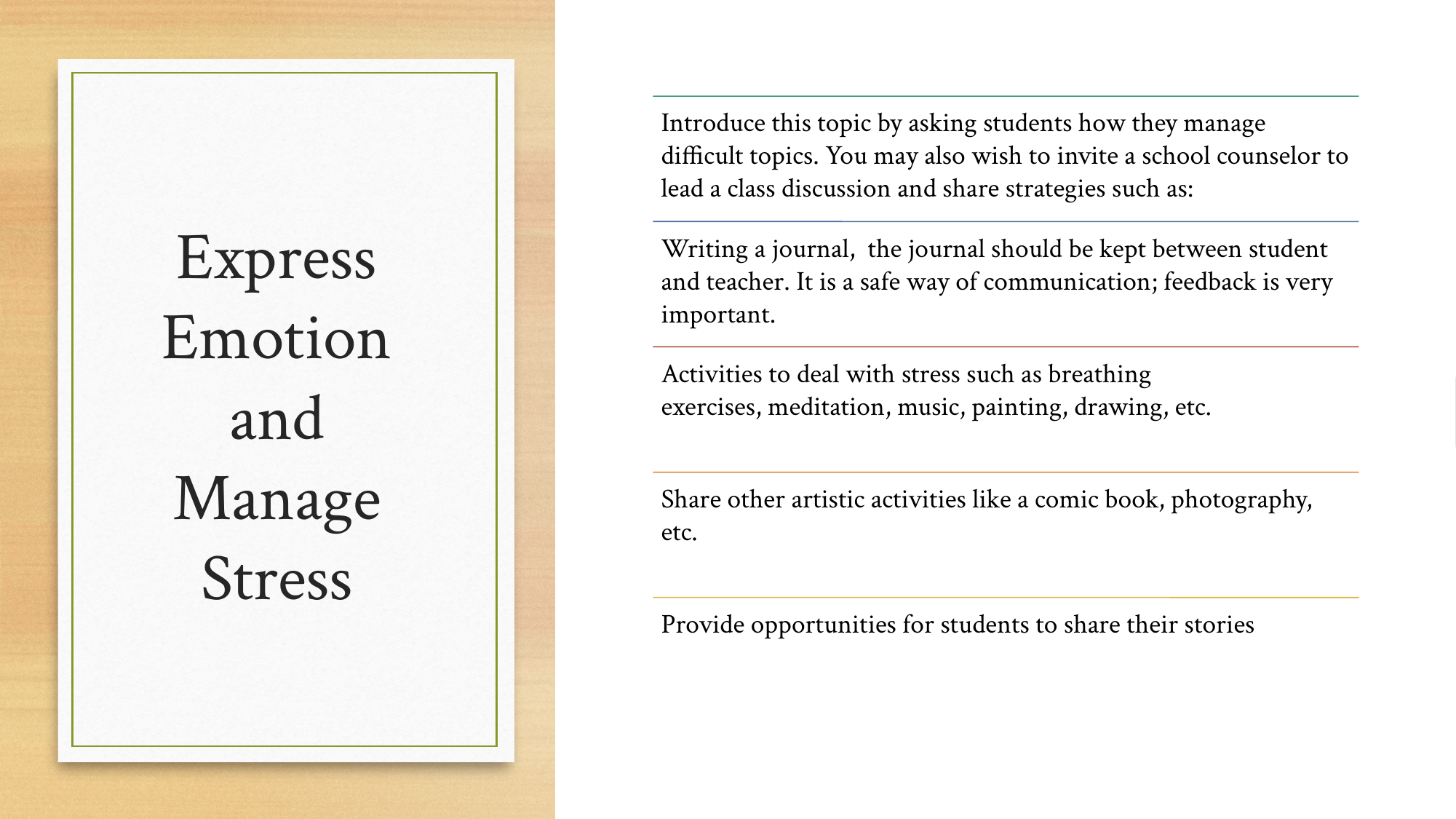

Introduce this topic by asking students how they manage difficult topics. You may also wish to invite a school counselor to lead a class discussion and share strategies such as:
Writing a journal,  the journal should be kept between student and teacher. It is a safe way of communication; feedback is very important.
Activities to deal with stress such as breathing exercises, meditation, music, painting, drawing, etc.
Share other artistic activities like a comic book, photography, etc.
Provide opportunities for students to share their stories
# Express Emotion and Manage Stress